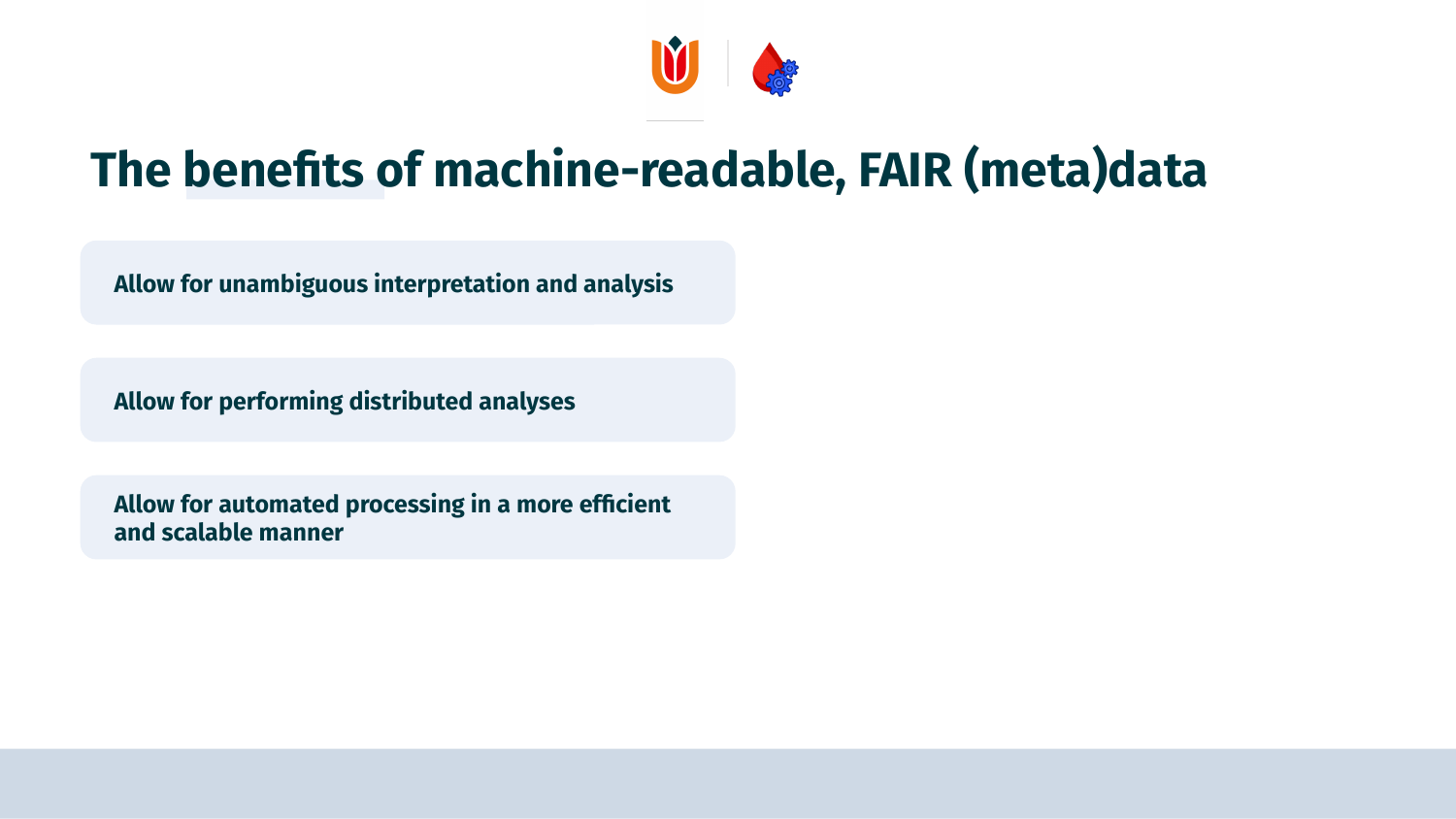

# The benefits of machine-readable, FAIR (meta)data

Allow for unambiguous interpretation and analysis
Allow for performing distributed analyses
Allow for automated processing in a more efficient and scalable manner